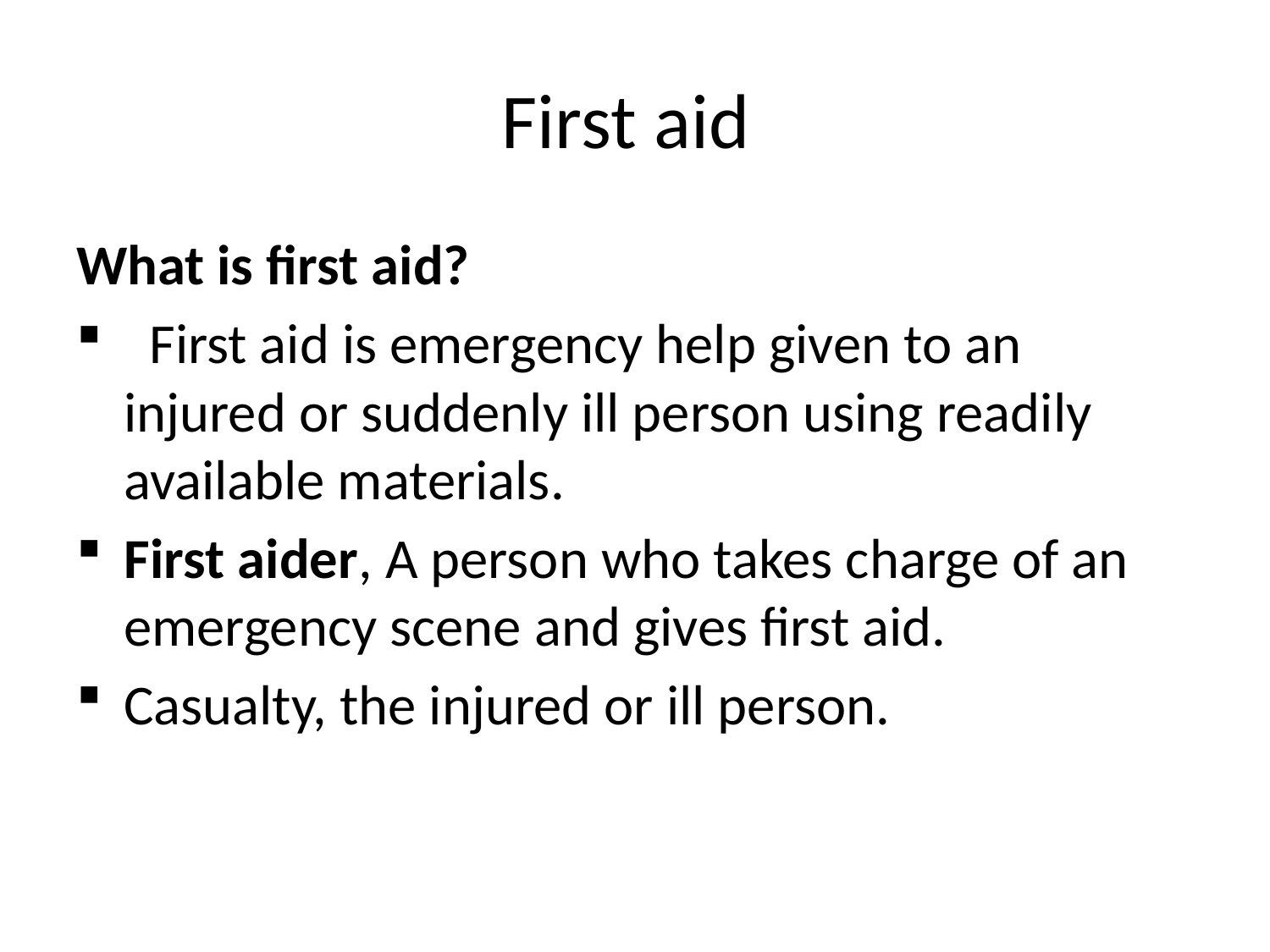

# First aid
What is first aid?
  First aid is emergency help given to an injured or suddenly ill person using readily available materials.
First aider, A person who takes charge of an emergency scene and gives first aid.
Casualty, the injured or ill person.